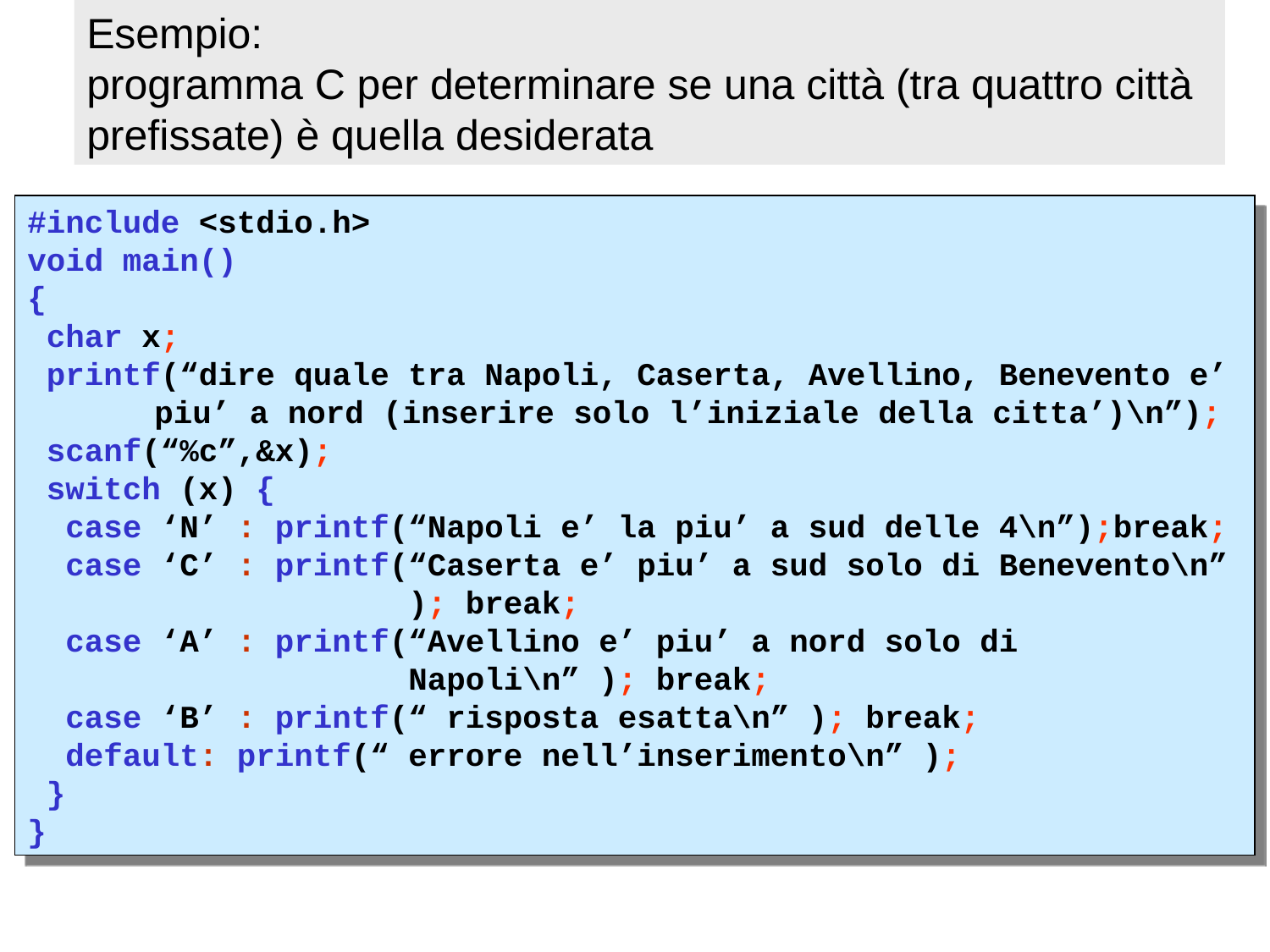

Esempio:
programma C per determinare se una città (tra quattro città prefissate) è quella desiderata
#include <stdio.h>
void main()
{
 char x;
 printf(“dire quale tra Napoli, Caserta, Avellino, Benevento e’ 	piu’ a nord (inserire solo l’iniziale della citta’)\n”);
 scanf(“%c”,&x);
 switch (x) {
  case ‘N’ : printf(“Napoli e’ la piu’ a sud delle 4\n”);break;
  case ‘C’ : printf(“Caserta e’ piu’ a sud solo di Benevento\n” 			); break;
  case ‘A’ : printf(“Avellino e’ piu’ a nord solo di   				Napoli\n” ); break;
  case ‘B’ : printf(“ risposta esatta\n” ); break;
  default: printf(“ errore nell’inserimento\n” );
 }
}